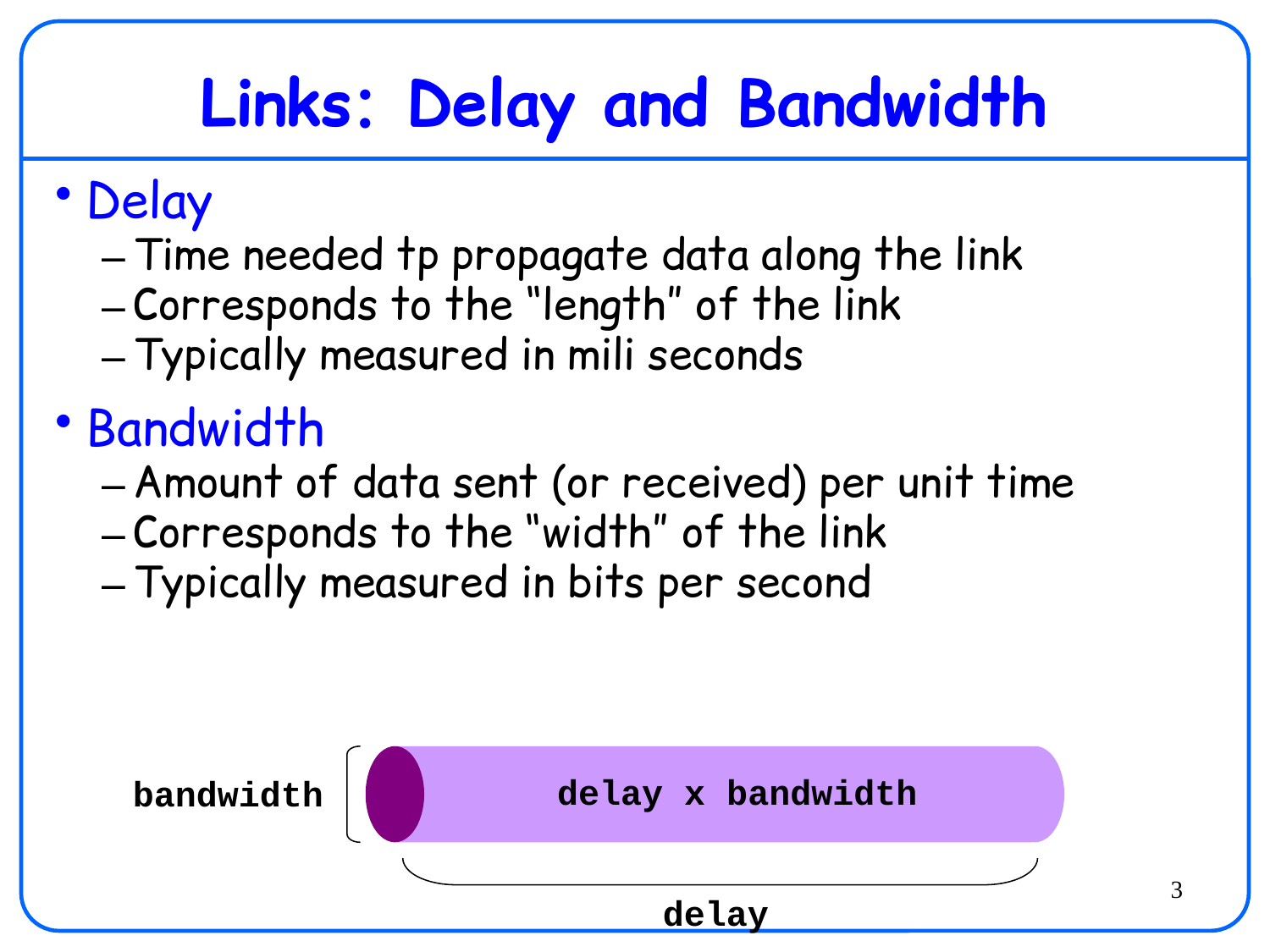

# Links: Delay and Bandwidth
Delay
Time needed tp propagate data along the link
Corresponds to the “length” of the link
Typically measured in mili seconds
Bandwidth
Amount of data sent (or received) per unit time
Corresponds to the “width” of the link
Typically measured in bits per second

delay x bandwidth
bandwidth
3
delay